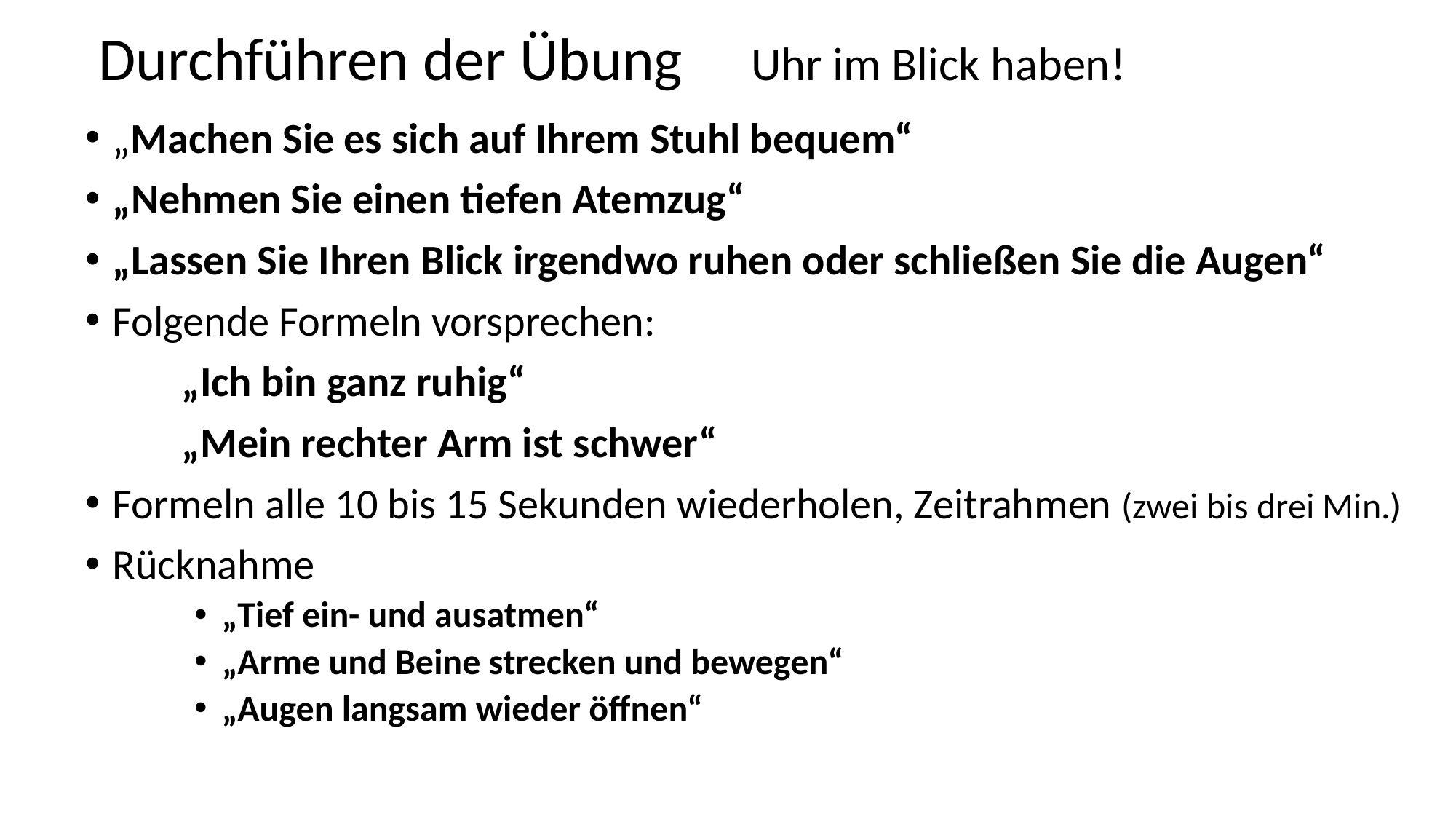

# Durchführen der Übung     Uhr im Blick haben!
„Machen Sie es sich auf Ihrem Stuhl bequem“
„Nehmen Sie einen tiefen Atemzug“
„Lassen Sie Ihren Blick irgendwo ruhen oder schließen Sie die Augen“
Folgende Formeln vorsprechen:
          „Ich bin ganz ruhig“
          „Mein rechter Arm ist schwer“
Formeln alle 10 bis 15 Sekunden wiederholen, Zeitrahmen (zwei bis drei Min.)
Rücknahme
„Tief ein- und ausatmen“
„Arme und Beine strecken und bewegen“
„Augen langsam wieder öffnen“